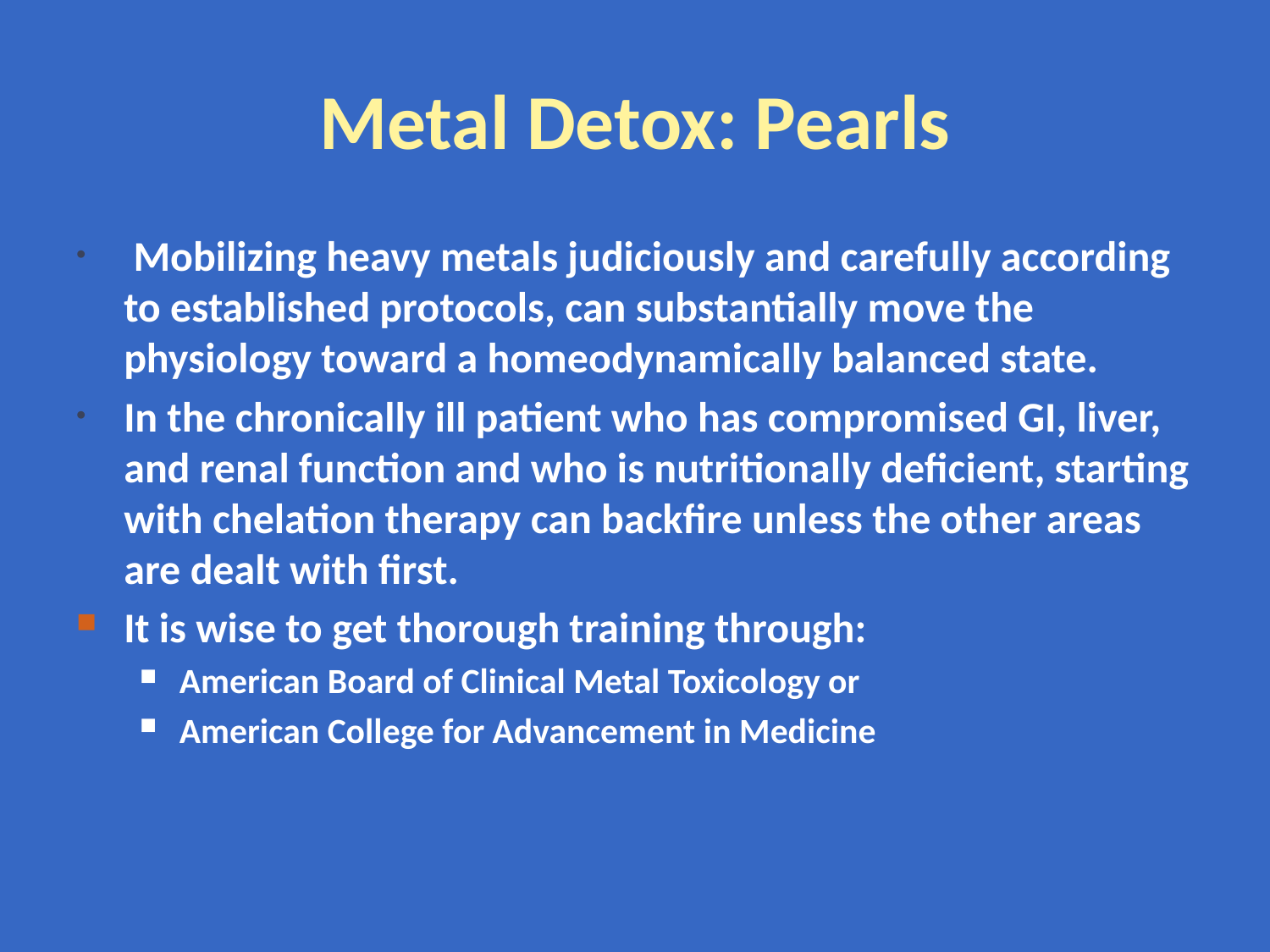

# Metal Detox: Pearls
 Mobilizing heavy metals judiciously and carefully according to established protocols, can substantially move the physiology toward a homeodynamically balanced state.
In the chronically ill patient who has compromised GI, liver, and renal function and who is nutritionally deficient, starting with chelation therapy can backfire unless the other areas are dealt with first.
It is wise to get thorough training through:
American Board of Clinical Metal Toxicology or
American College for Advancement in Medicine